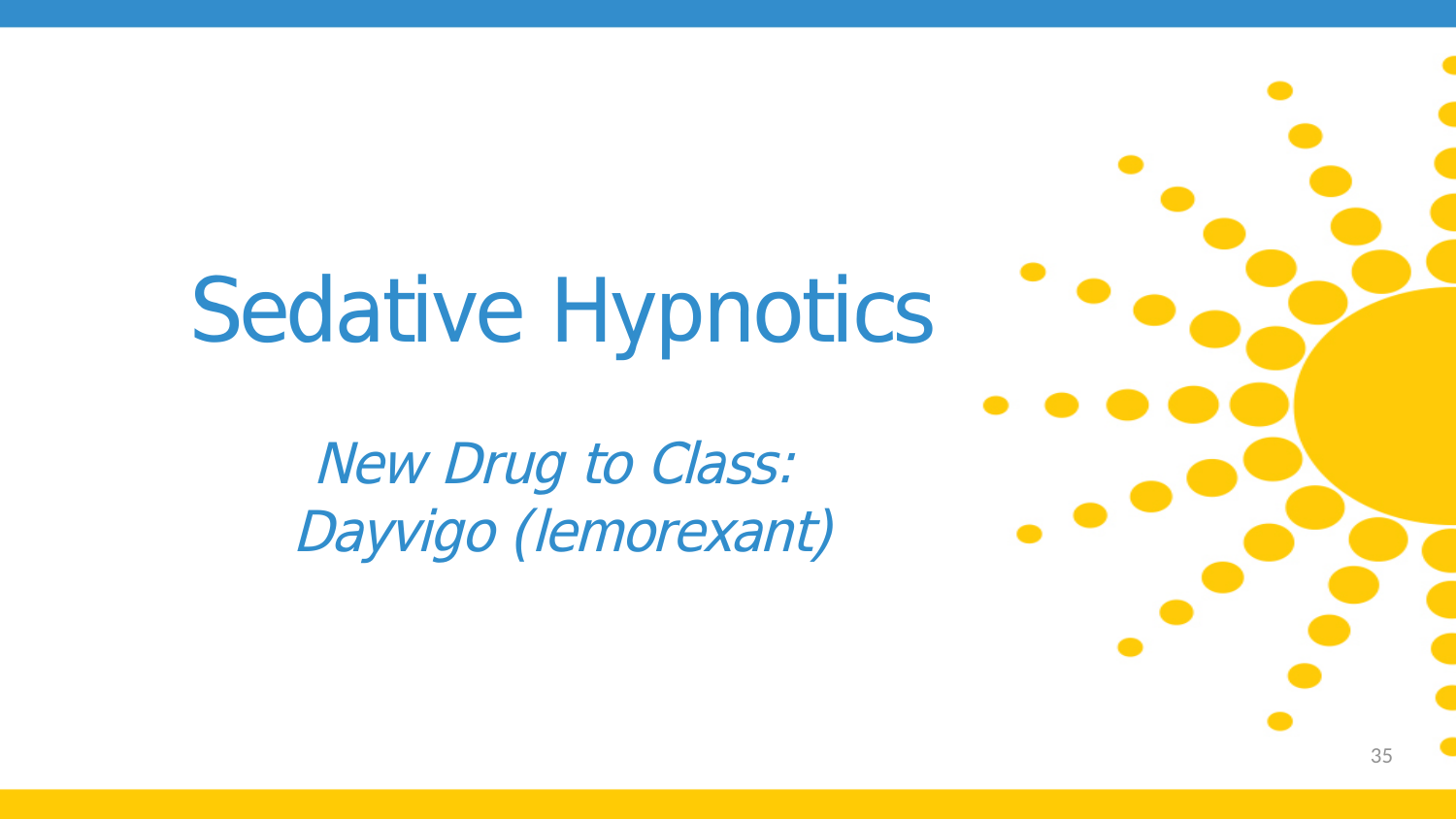

# Sedative Hypnotics New Drug to Class: Dayvigo (lemorexant)
35